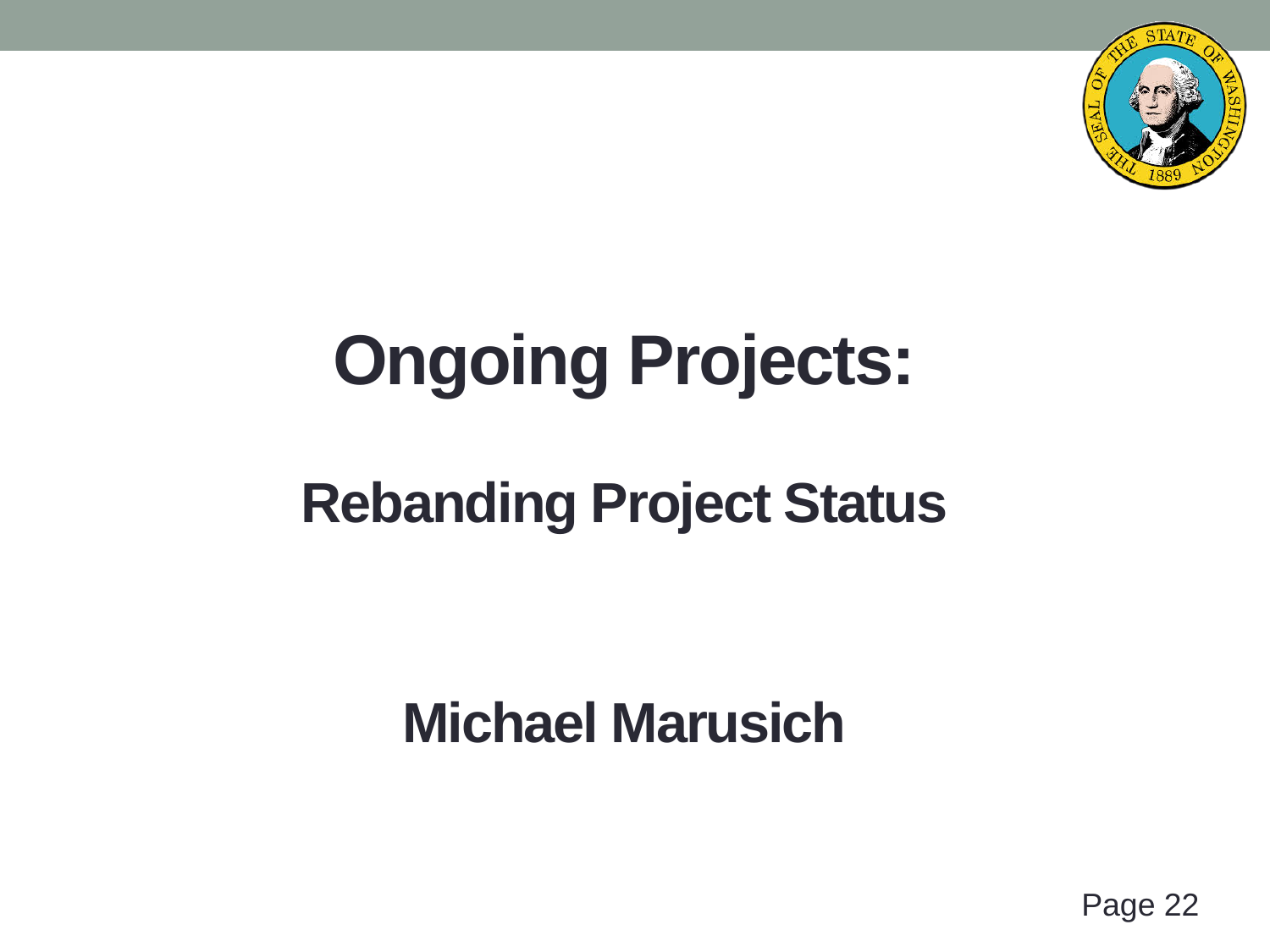

# Ongoing Projects: Rebanding Project Status Michael Marusich